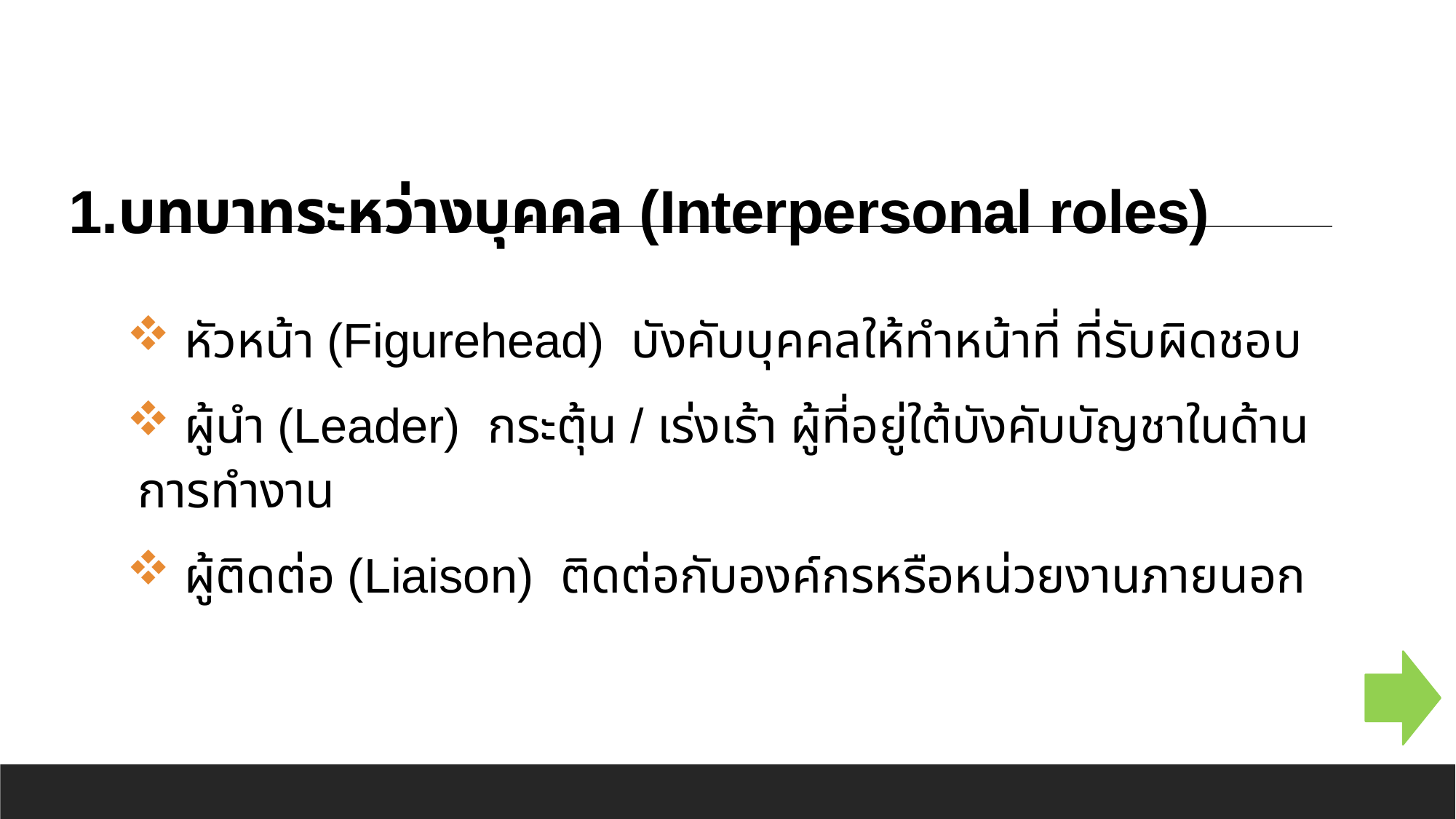

# 1.บทบาทระหว่างบุคคล (Interpersonal roles)
 หัวหน้า (Figurehead)  บังคับบุคคลให้ทำหน้าที่ ที่รับผิดชอบ
 ผู้นำ (Leader)  กระตุ้น / เร่งเร้า ผู้ที่อยู่ใต้บังคับบัญชาในด้านการทำงาน
 ผู้ติดต่อ (Liaison)  ติดต่อกับองค์กรหรือหน่วยงานภายนอก